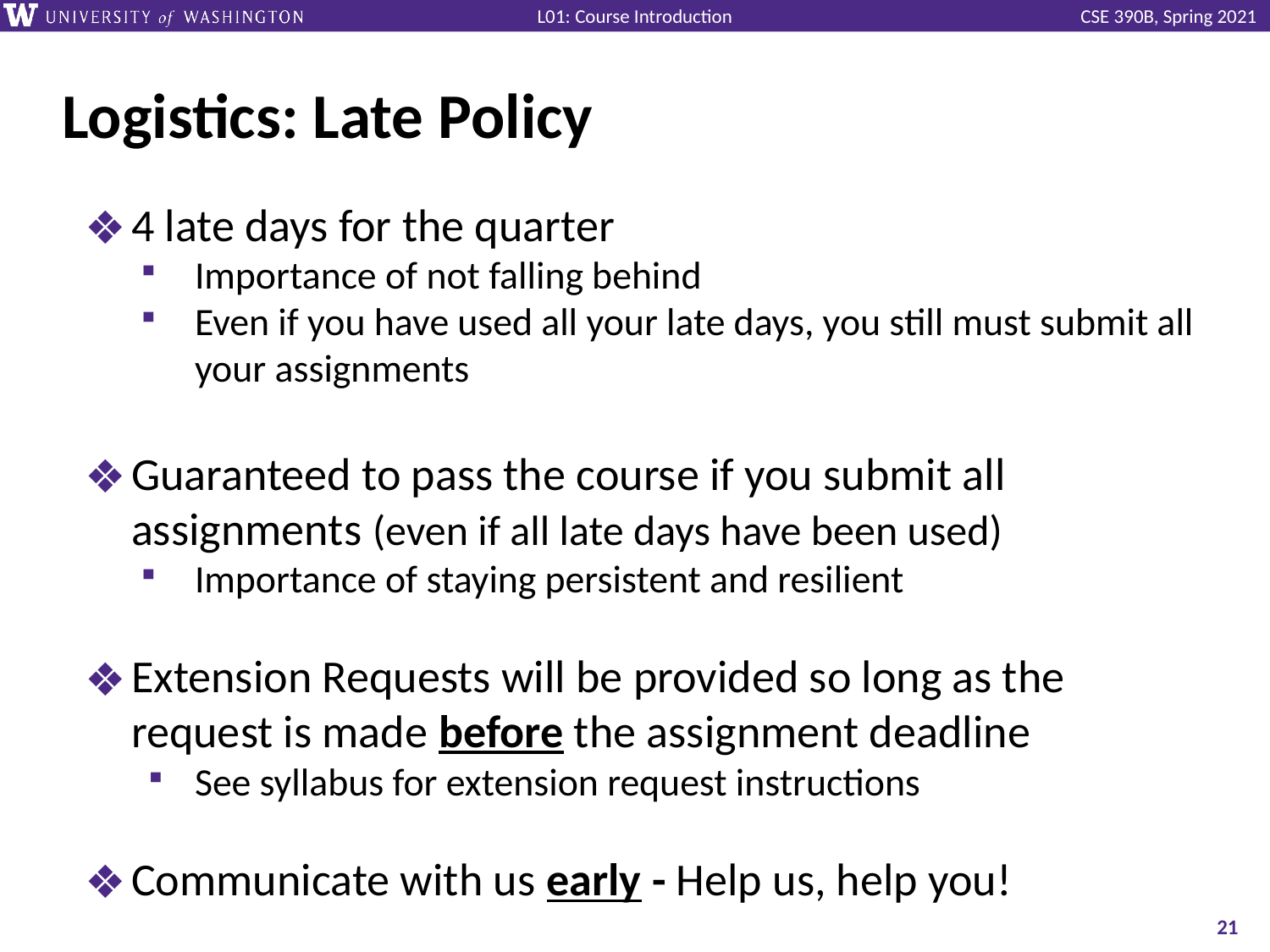

# Logistics: Late Policy
4 late days for the quarter
Importance of not falling behind
Even if you have used all your late days, you still must submit all your assignments
Guaranteed to pass the course if you submit all assignments (even if all late days have been used)
Importance of staying persistent and resilient
Extension Requests will be provided so long as the request is made before the assignment deadline
See syllabus for extension request instructions
Communicate with us early - Help us, help you!
21